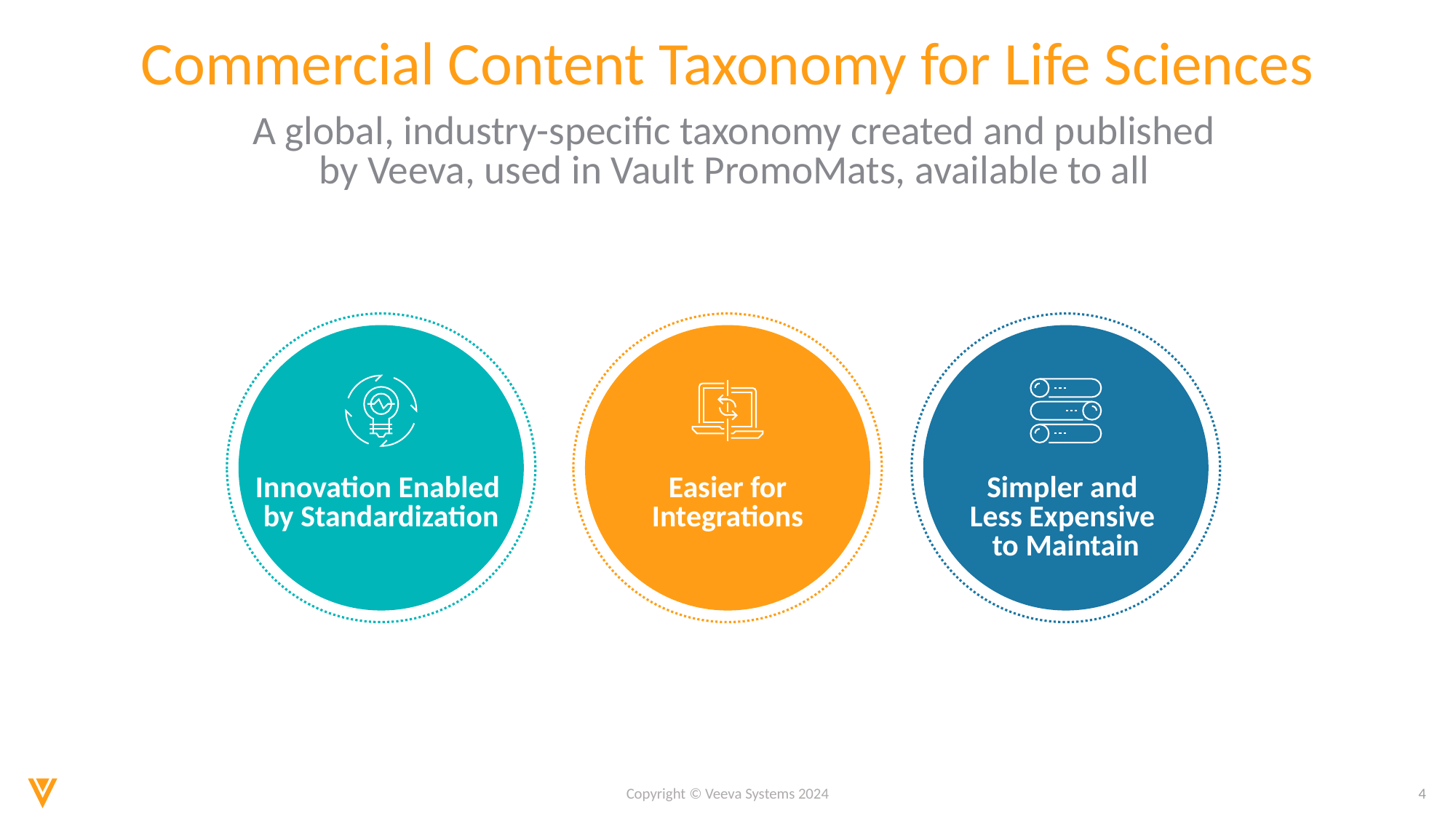

# Commercial Content Taxonomy for Life Sciences
A global, industry-specific taxonomy created and published by Veeva, used in Vault PromoMats, available to all

Innovation Enabled
by Standardization
Easier for Integrations
Simpler and
Less Expensive
to Maintain